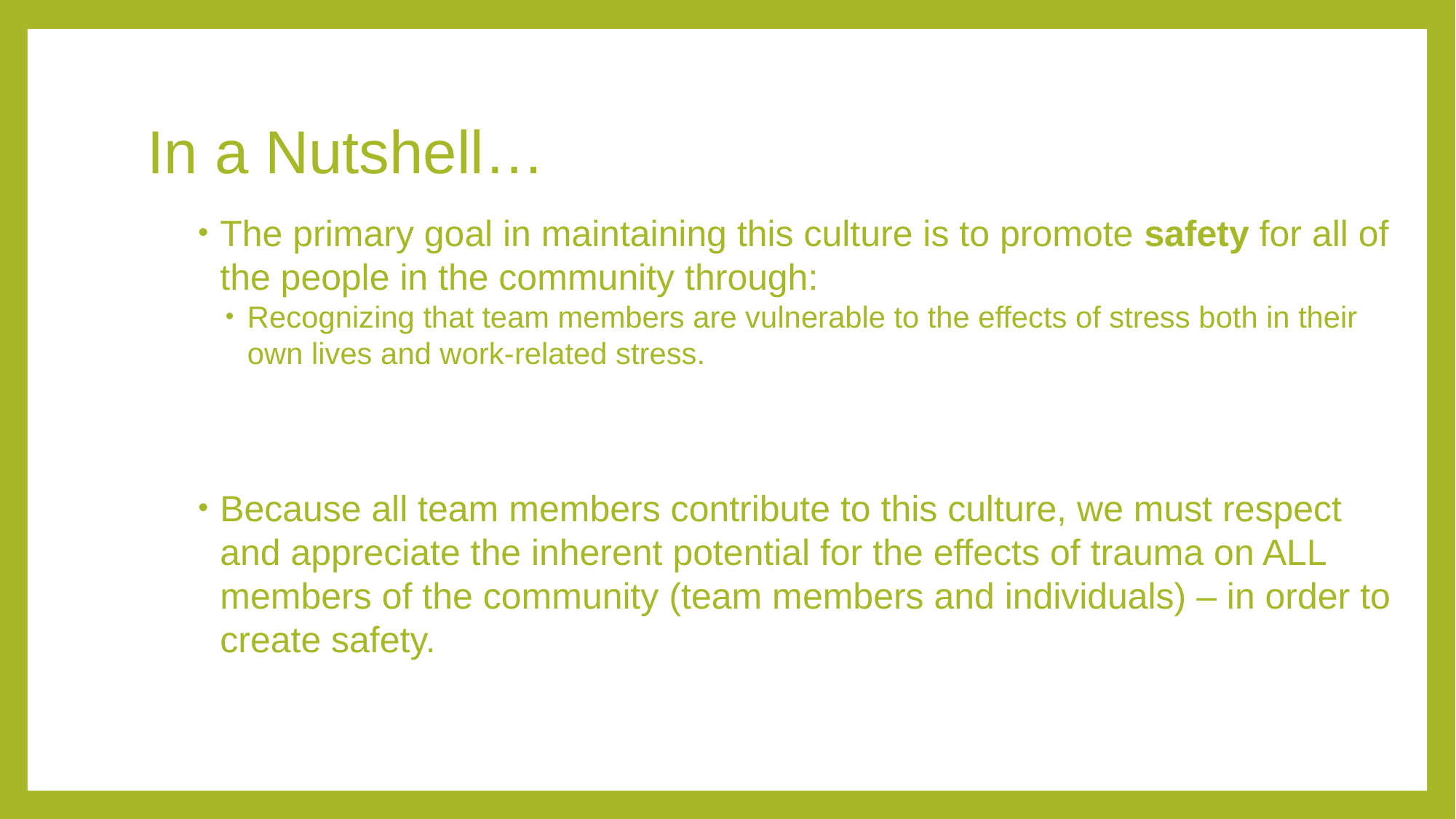

# In a Nutshell…
The primary goal in maintaining this culture is to promote safety for all of the people in the community through:
Recognizing that team members are vulnerable to the effects of stress both in their own lives and work-related stress.

Because all team members contribute to this culture, we must respect and appreciate the inherent potential for the effects of trauma on ALL members of the community (team members and individuals) – in order to create safety.